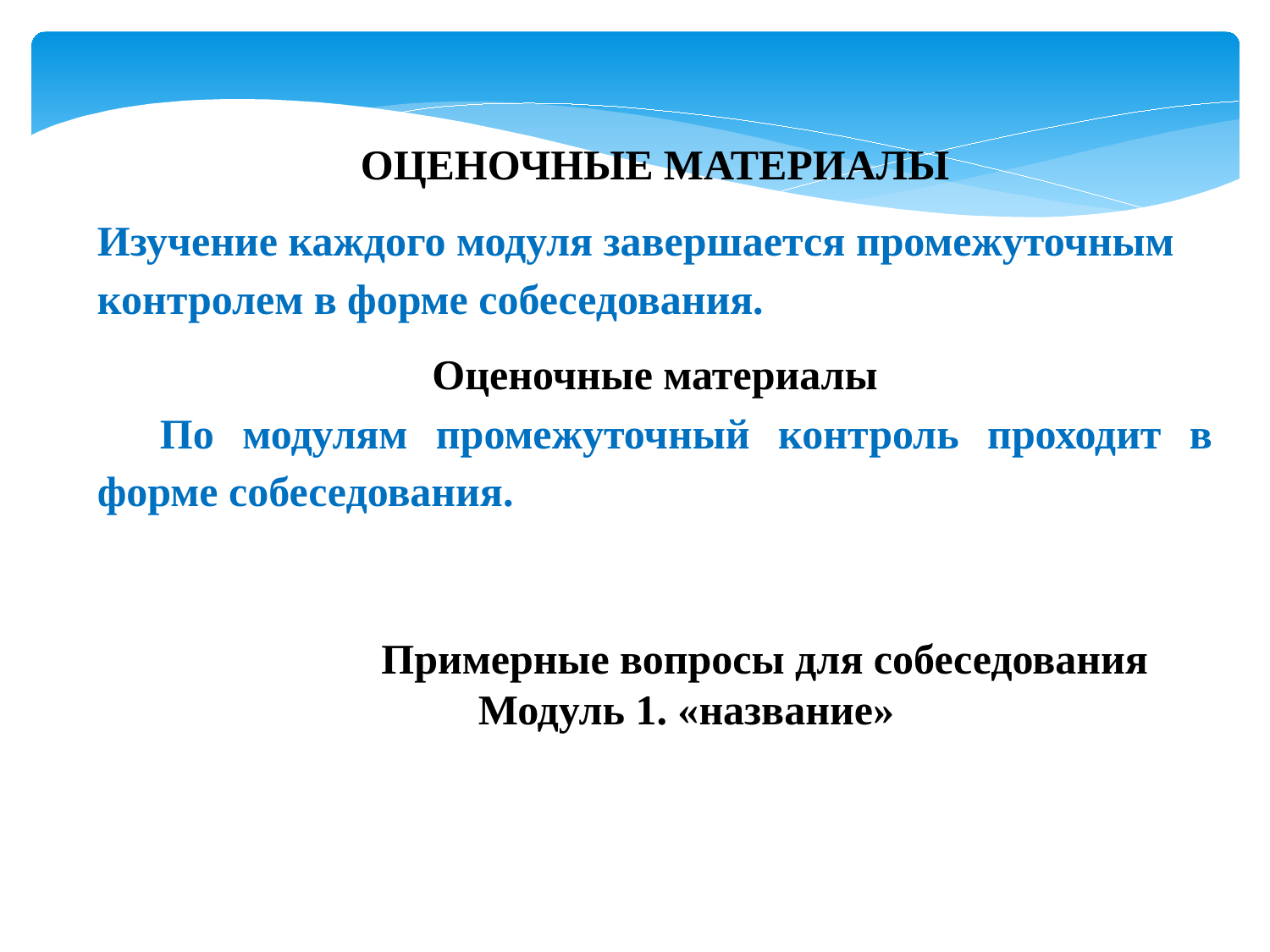

ОЦЕНОЧНЫЕ МАТЕРИАЛЫ
Изучение каждого модуля завершается промежуточным контролем в форме собеседования.
Оценочные материалы
По модулям промежуточный контроль проходит в форме собеседования.

Примерные вопросы для собеседования
Модуль 1. «название»